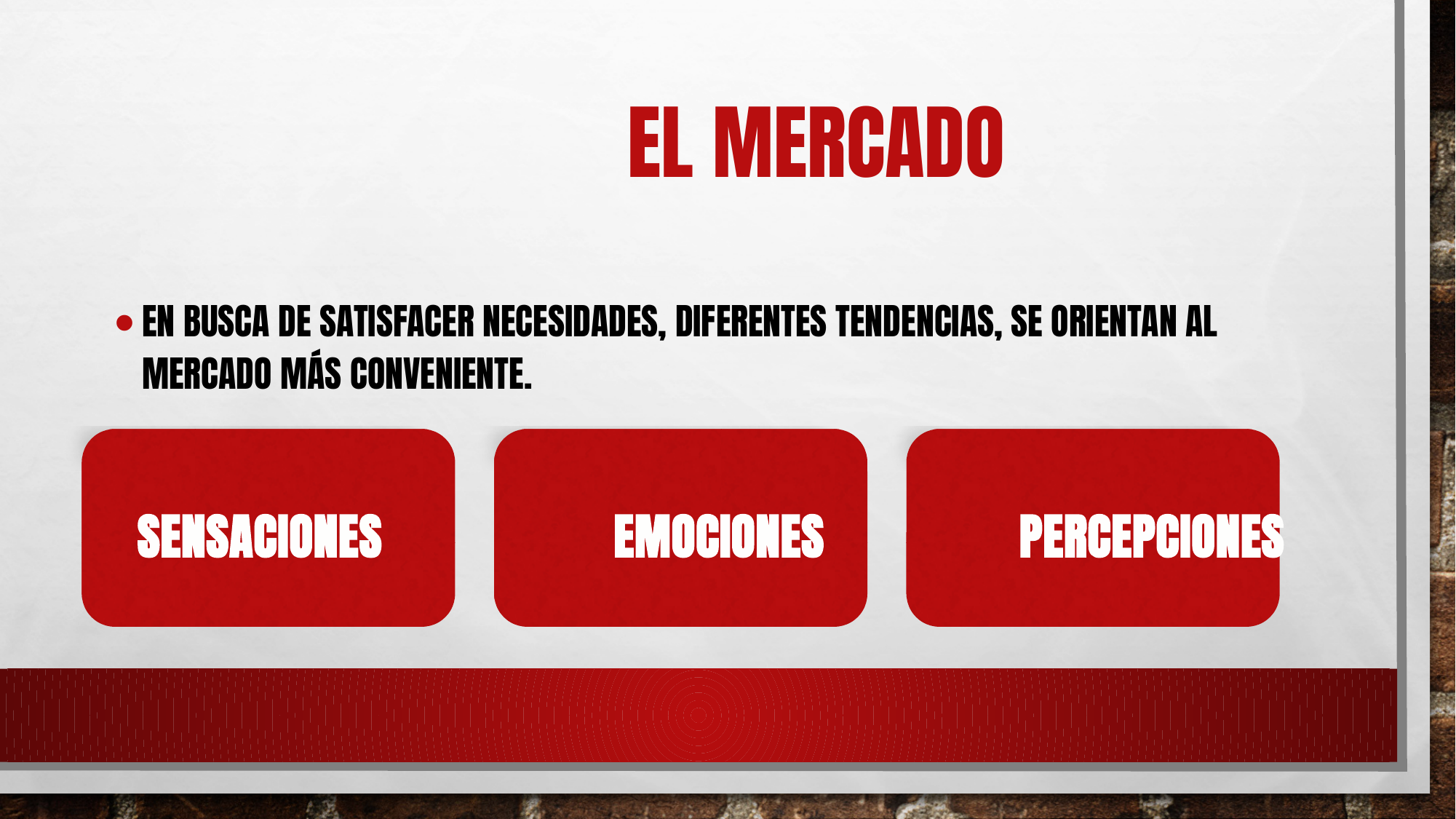

# EL MERCADO
EN BUSCA DE SATISFACER NECESIDADES, DIFERENTES TENDENCIAS, SE ORIENTAN AL MERCADO MÁS CONVENIENTE.

  SENSACIONES                   EMOCIONES                PERCEPCIONES